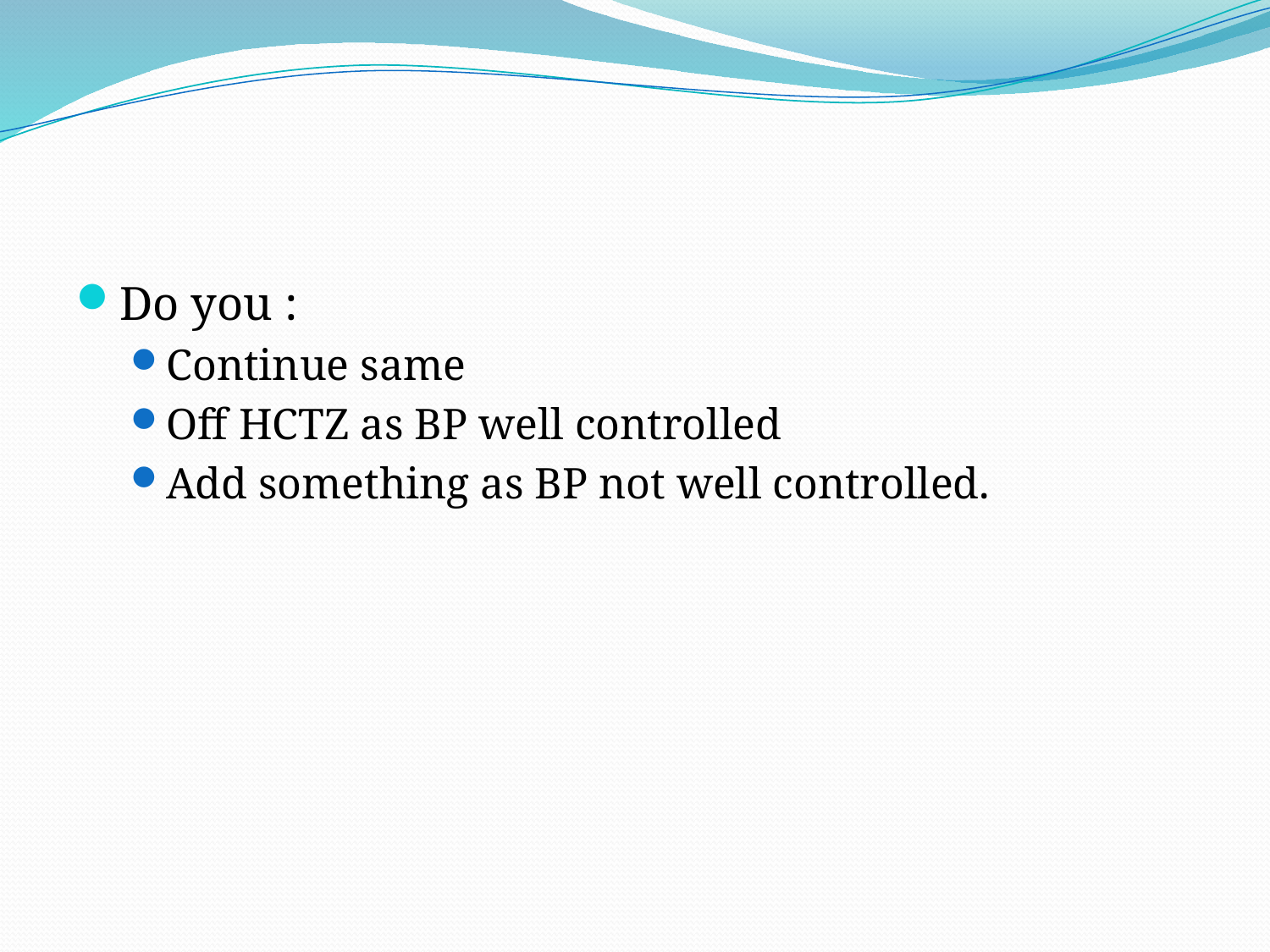

#
Do you :
Continue same
Off HCTZ as BP well controlled
Add something as BP not well controlled.